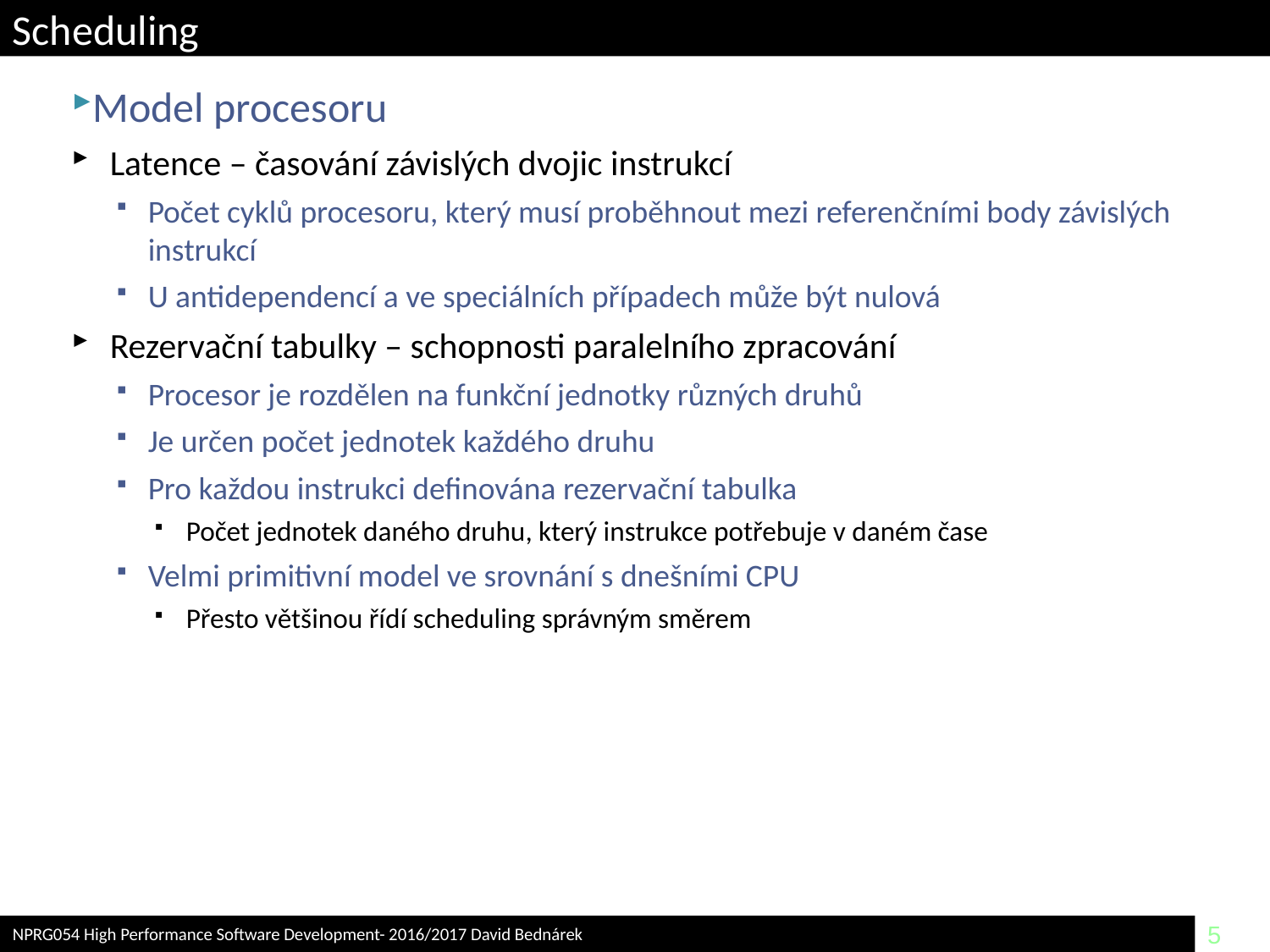

# Scheduling
Model procesoru
Latence – časování závislých dvojic instrukcí
Počet cyklů procesoru, který musí proběhnout mezi referenčními body závislých instrukcí
U antidependencí a ve speciálních případech může být nulová
Rezervační tabulky – schopnosti paralelního zpracování
Procesor je rozdělen na funkční jednotky různých druhů
Je určen počet jednotek každého druhu
Pro každou instrukci definována rezervační tabulka
Počet jednotek daného druhu, který instrukce potřebuje v daném čase
Velmi primitivní model ve srovnání s dnešními CPU
Přesto většinou řídí scheduling správným směrem

NPRG054 High Performance Software Development- 2016/2017 David Bednárek
5